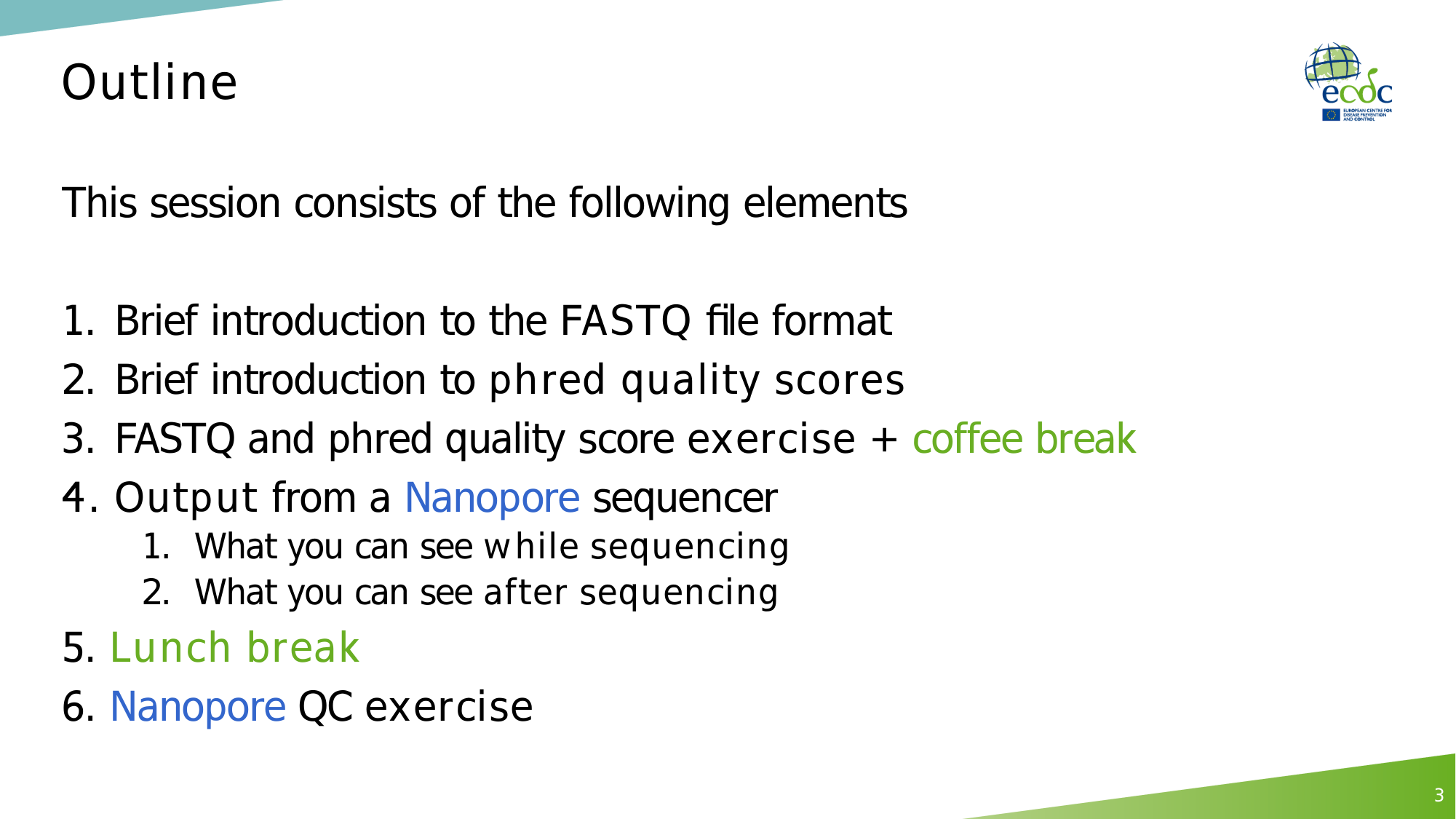

# Outline
This session consists of the following elements

Brief introduction to the FASTQ file format
Brief introduction to phred quality scores
FASTQ and phred quality score exercise + coffee break
Output from a Nanopore sequencer
What you can see while sequencing
What you can see after sequencing
5. Lunch break
6. Nanopore QC exercise
3